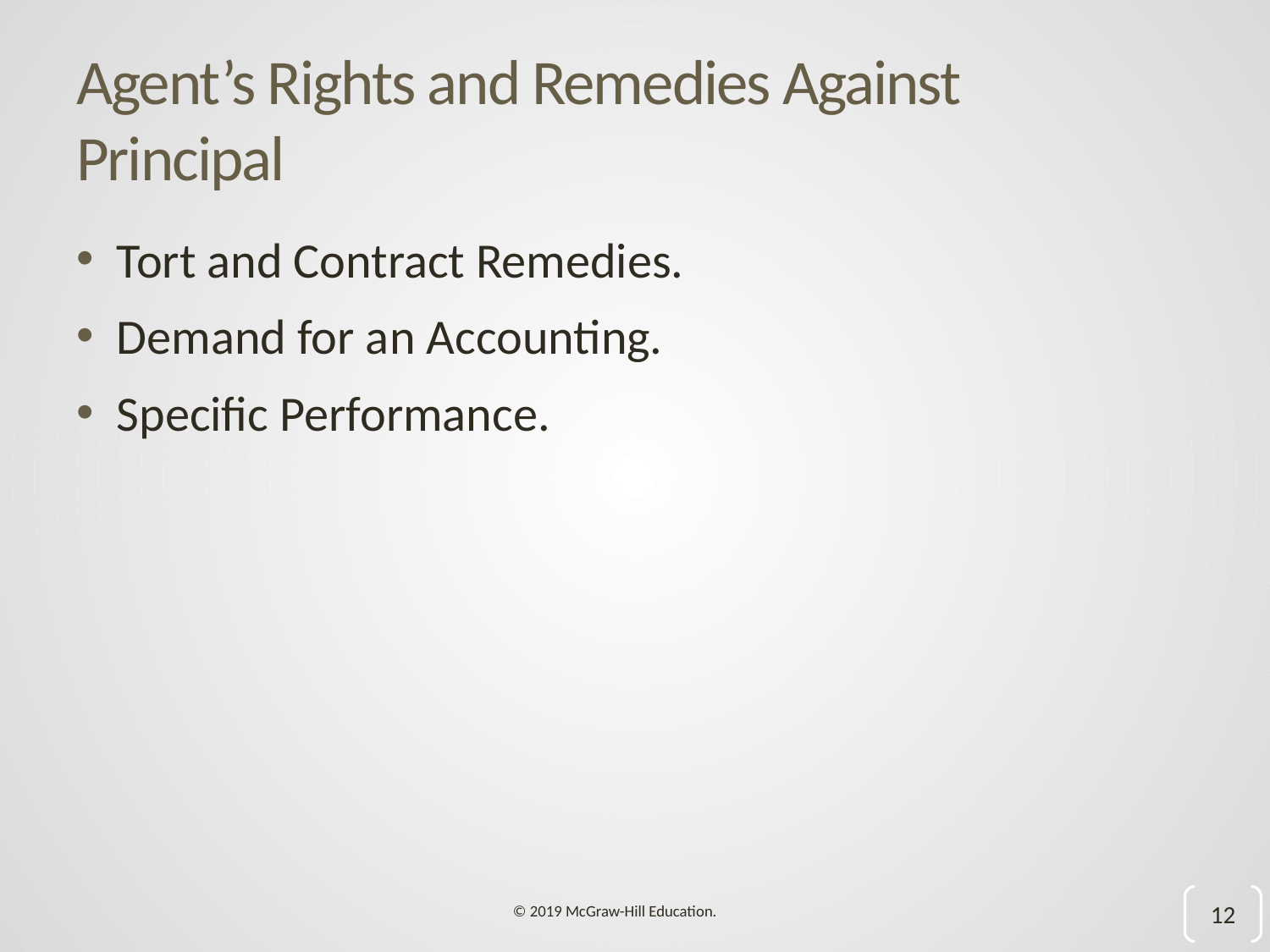

# Agent’s Rights and Remedies Against Principal
Tort and Contract Remedies.
Demand for an Accounting.
Specific Performance.
12